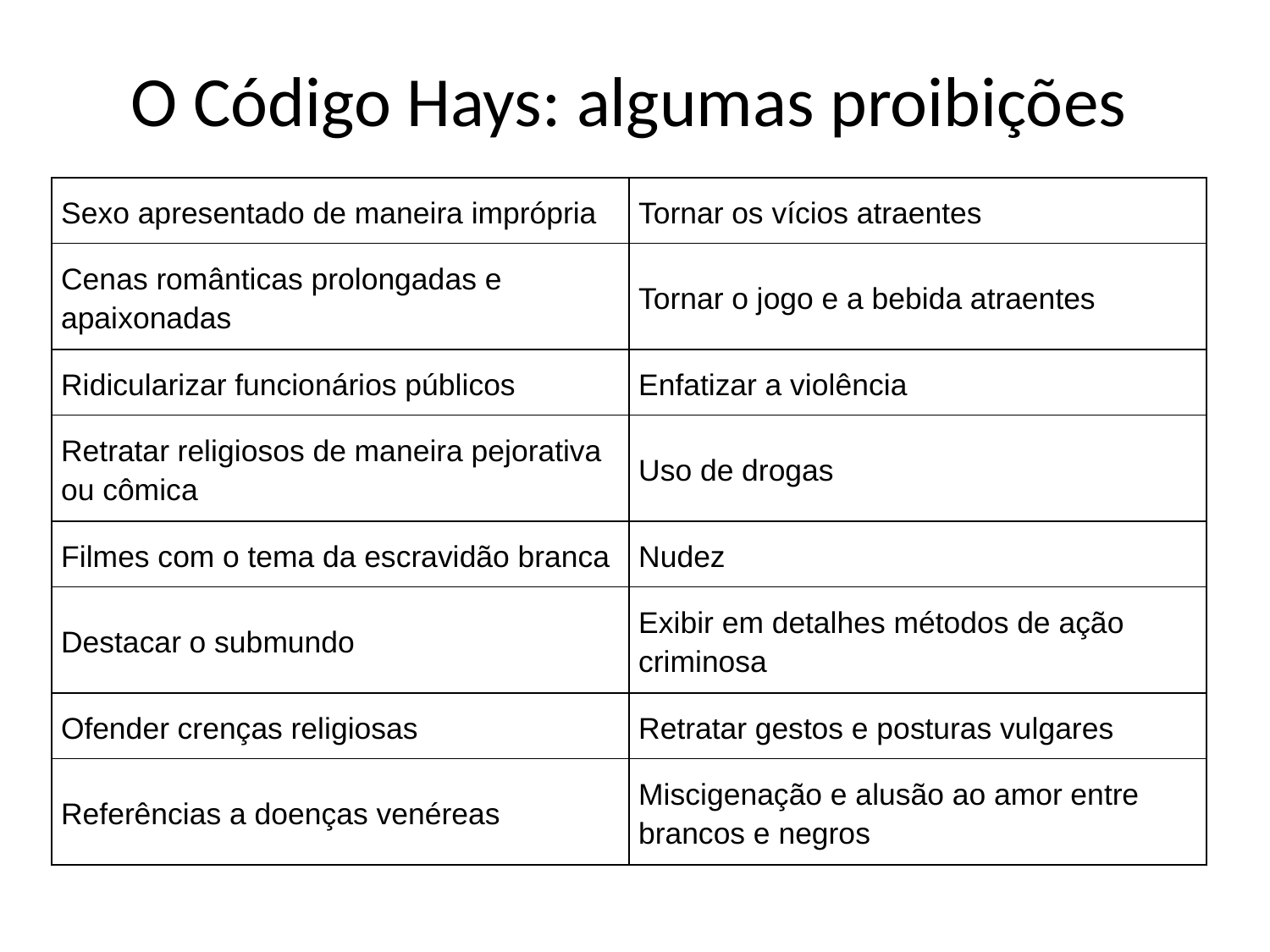

# O Código Hays: algumas proibições
| Sexo apresentado de maneira imprópria | Tornar os vícios atraentes |
| --- | --- |
| Cenas românticas prolongadas e apaixonadas | Tornar o jogo e a bebida atraentes |
| Ridicularizar funcionários públicos | Enfatizar a violência |
| Retratar religiosos de maneira pejorativa ou cômica | Uso de drogas |
| Filmes com o tema da escravidão branca | Nudez |
| Destacar o submundo | Exibir em detalhes métodos de ação criminosa |
| Ofender crenças religiosas | Retratar gestos e posturas vulgares |
| Referências a doenças venéreas | Miscigenação e alusão ao amor entre brancos e negros |